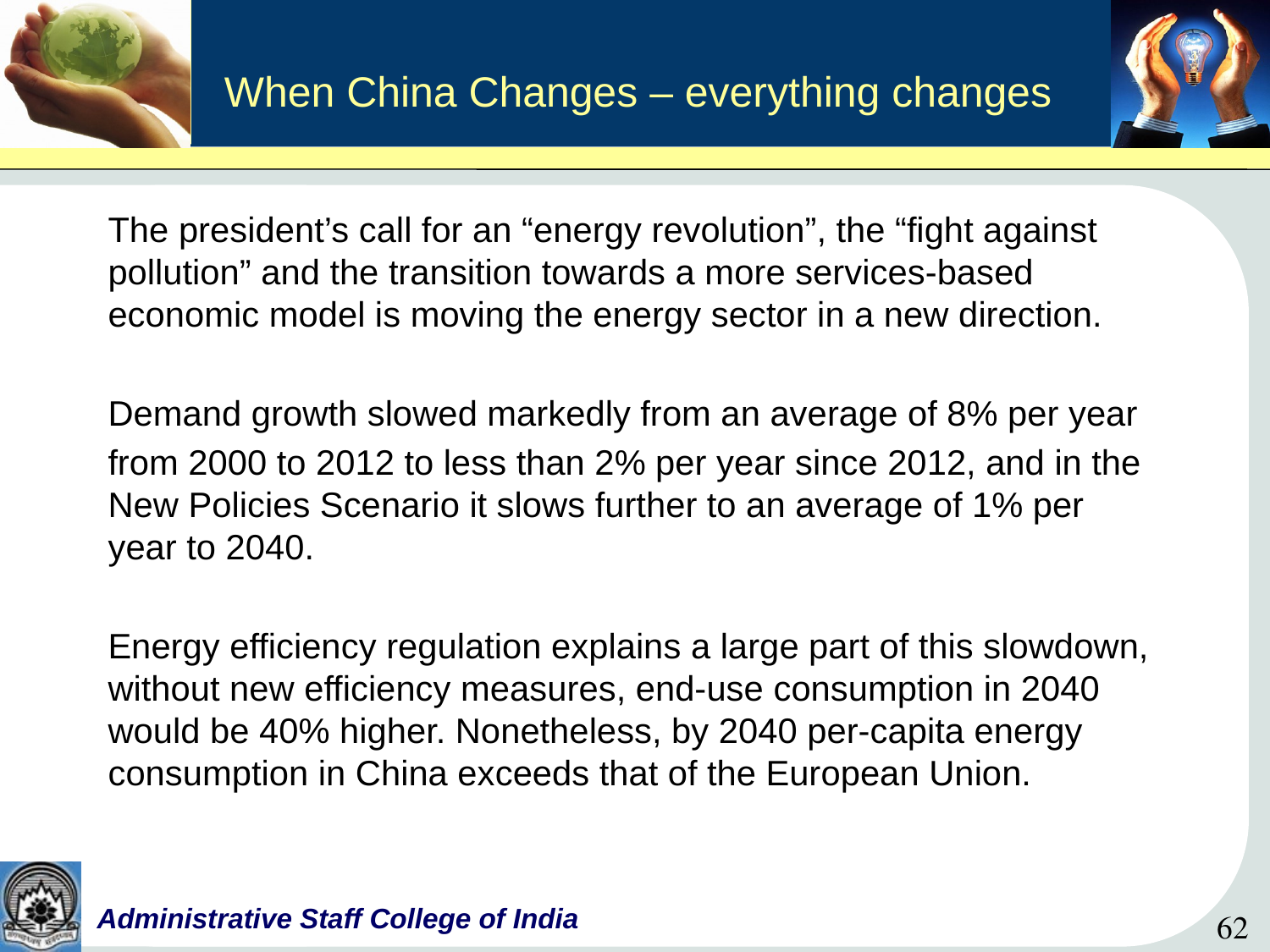

# When China Changes – everything changes
The president’s call for an “energy revolution”, the “fight against pollution” and the transition towards a more services-based economic model is moving the energy sector in a new direction.

Demand growth slowed markedly from an average of 8% per year
from 2000 to 2012 to less than 2% per year since 2012, and in the New Policies Scenario it slows further to an average of 1% per year to 2040.

Energy efficiency regulation explains a large part of this slowdown, without new efficiency measures, end-use consumption in 2040 would be 40% higher. Nonetheless, by 2040 per-capita energy consumption in China exceeds that of the European Union.